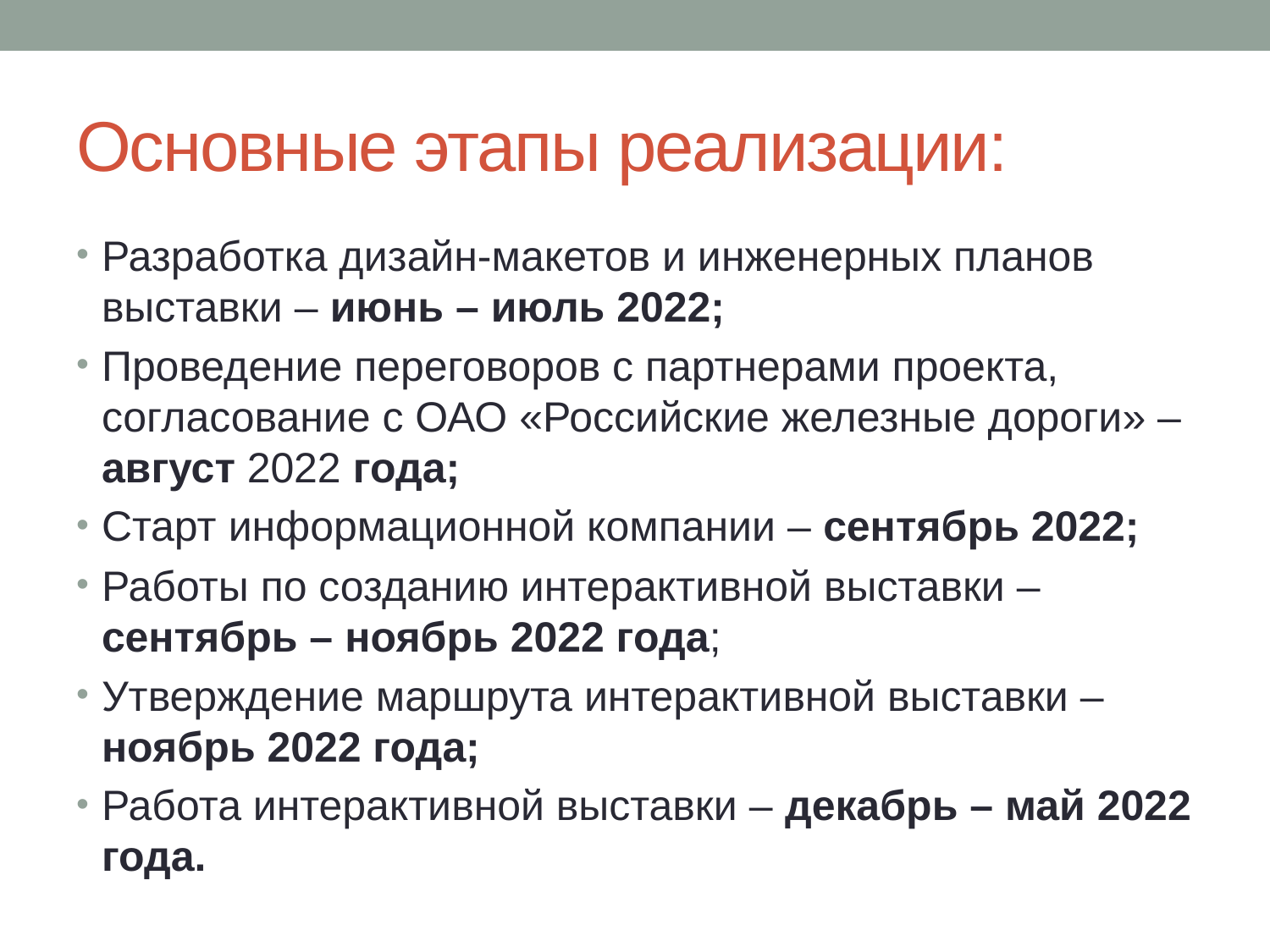

# Основные этапы реализации:
Разработка дизайн-макетов и инженерных планов выставки – июнь – июль 2022;
Проведение переговоров с партнерами проекта, согласование с ОАО «Российские железные дороги» – август 2022 года;
Старт информационной компании – сентябрь 2022;
Работы по созданию интерактивной выставки – сентябрь – ноябрь 2022 года;
Утверждение маршрута интерактивной выставки – ноябрь 2022 года;
Работа интерактивной выставки – декабрь – май 2022 года.